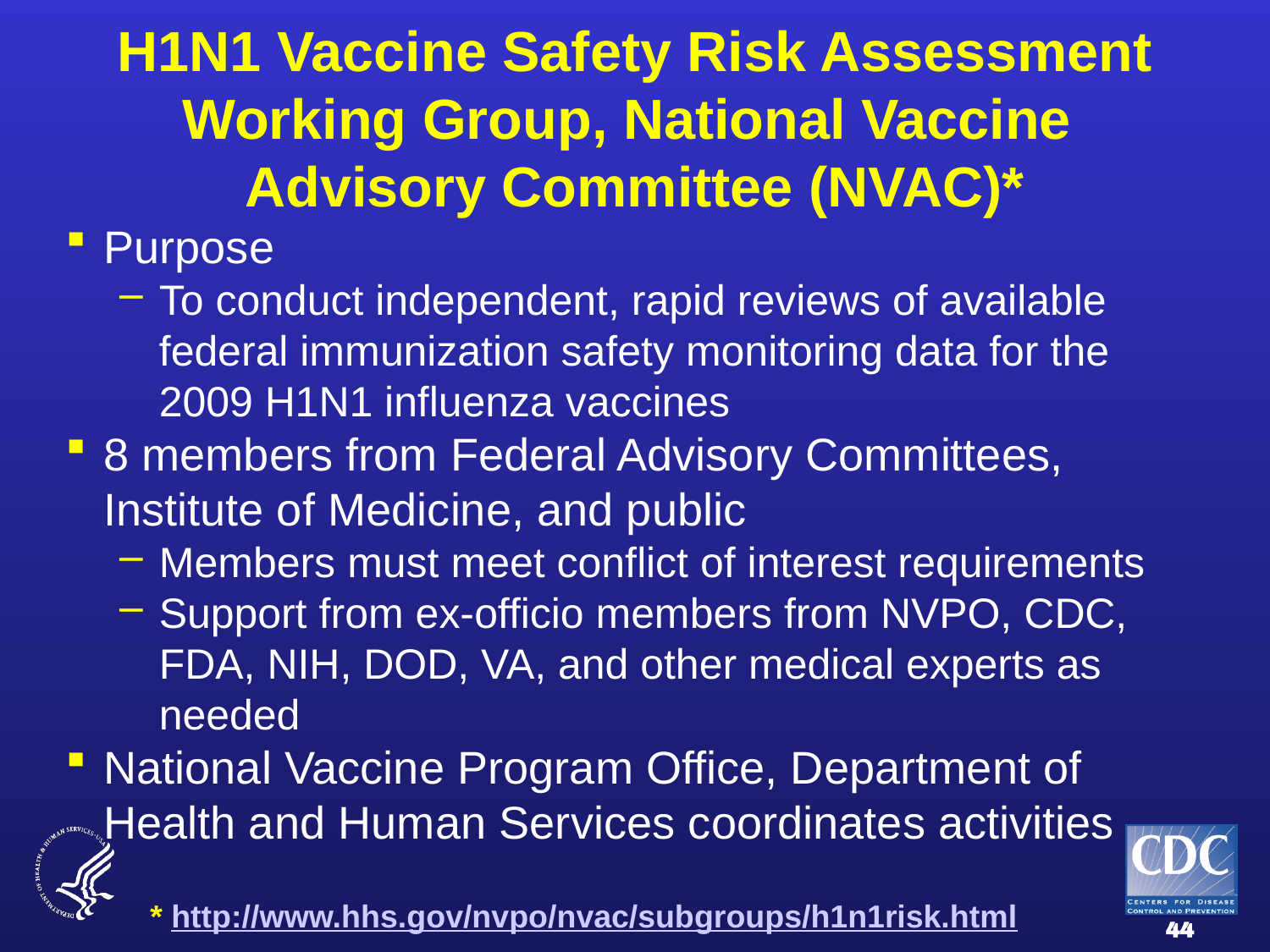

# H1N1 Vaccine Safety Risk Assessment Working Group, National Vaccine Advisory Committee (NVAC)*
Purpose
To conduct independent, rapid reviews of available federal immunization safety monitoring data for the 2009 H1N1 influenza vaccines
8 members from Federal Advisory Committees, Institute of Medicine, and public
Members must meet conflict of interest requirements
Support from ex-officio members from NVPO, CDC, FDA, NIH, DOD, VA, and other medical experts as needed
National Vaccine Program Office, Department of Health and Human Services coordinates activities
* http://www.hhs.gov/nvpo/nvac/subgroups/h1n1risk.html